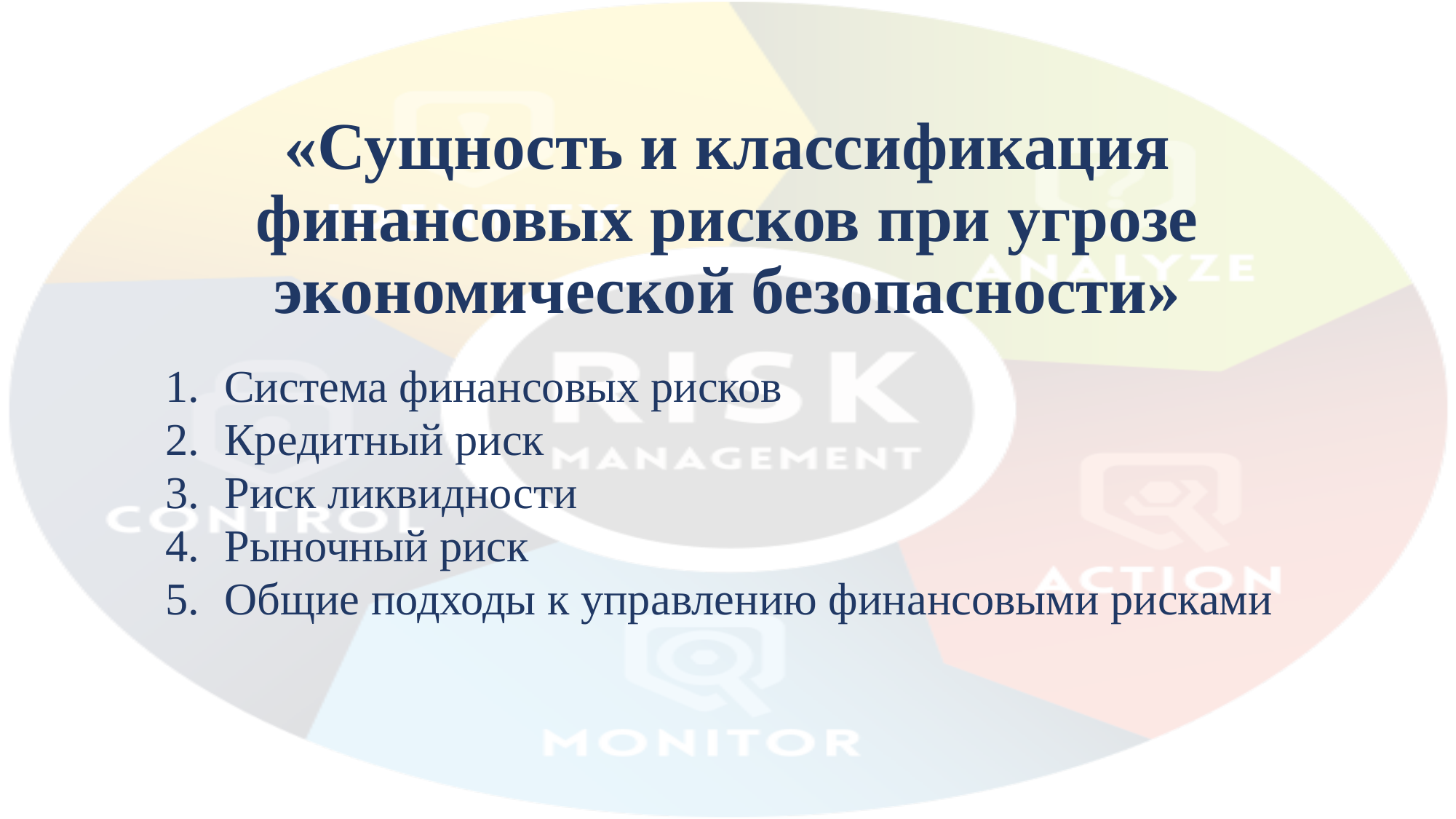

# «Сущность и классификация финансовых рисков при угрозе экономической безопасности»
Система финансовых рисков
Кредитный риск
Риск ликвидности
Рыночный риск
Общие подходы к управлению финансовыми рисками